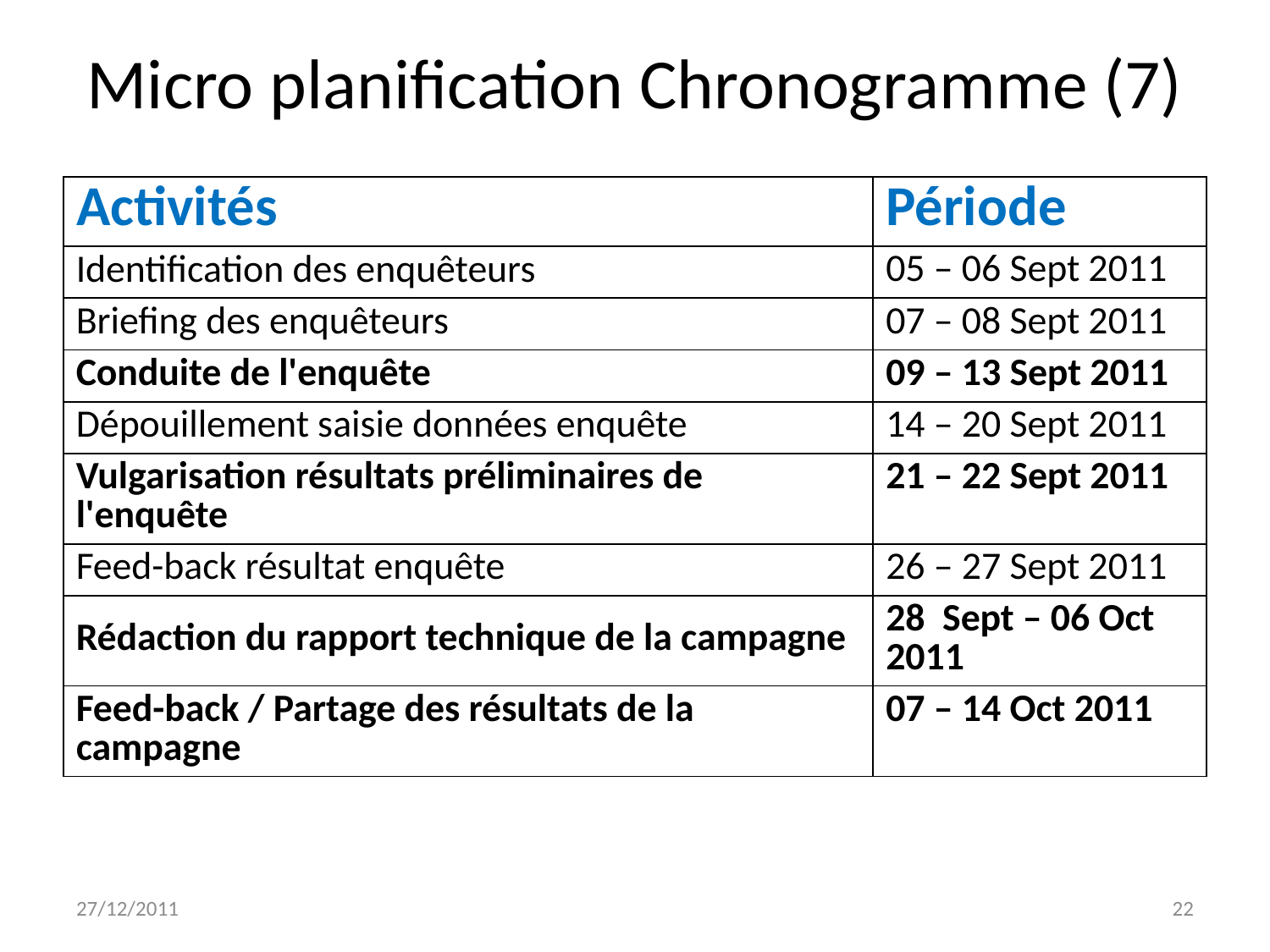

# Micro planification Chronogramme (7)
| Activités | Période |
| --- | --- |
| Identification des enquêteurs | 05 – 06 Sept 2011 |
| Briefing des enquêteurs | 07 – 08 Sept 2011 |
| Conduite de l'enquête | 09 – 13 Sept 2011 |
| Dépouillement saisie données enquête | 14 – 20 Sept 2011 |
| Vulgarisation résultats préliminaires de l'enquête | 21 – 22 Sept 2011 |
| Feed-back résultat enquête | 26 – 27 Sept 2011 |
| Rédaction du rapport technique de la campagne | 28 Sept – 06 Oct 2011 |
| Feed-back / Partage des résultats de la campagne | 07 – 14 Oct 2011 |
27/12/2011
22